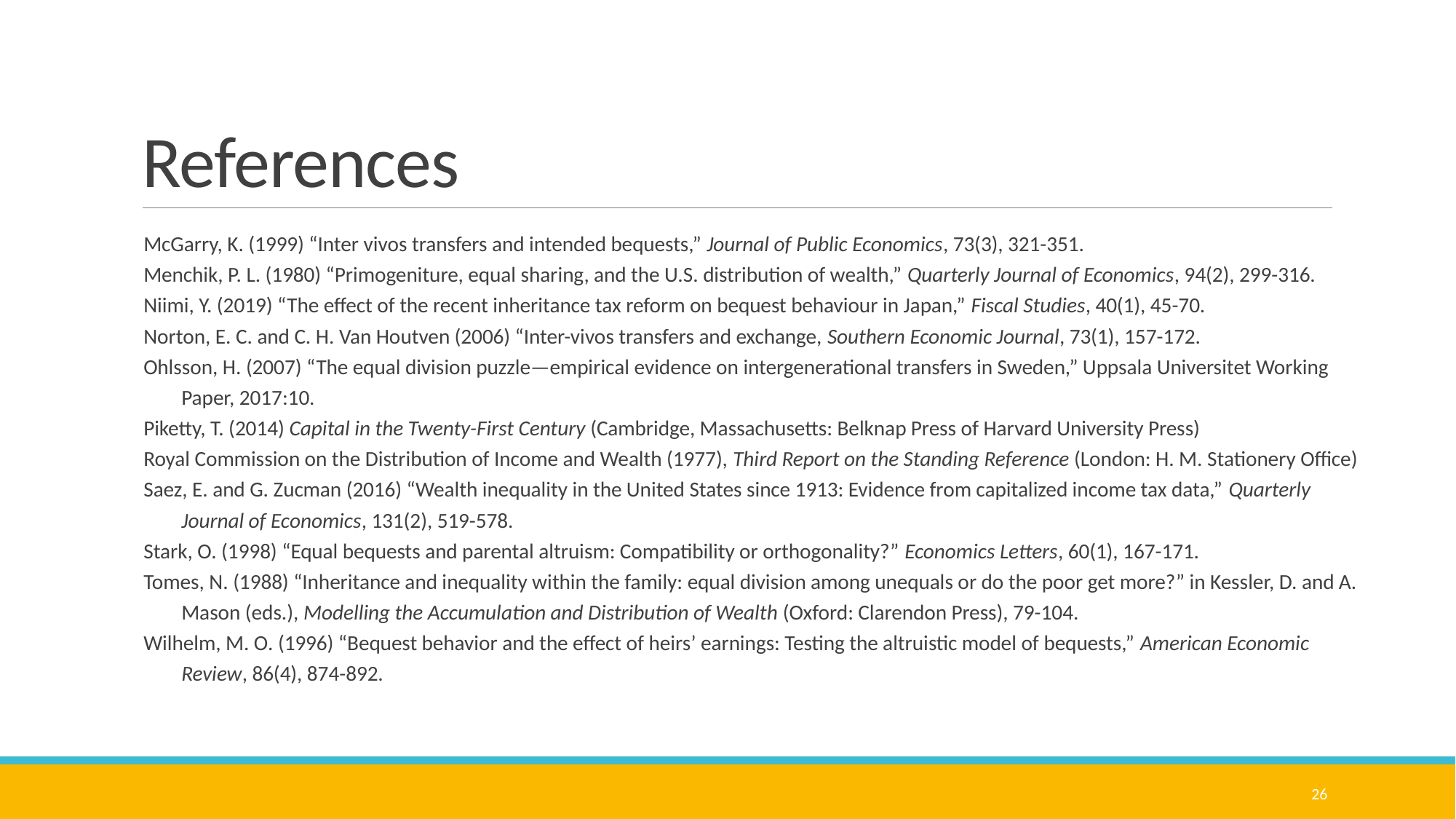

# References
McGarry, K. (1999) “Inter vivos transfers and intended bequests,” Journal of Public Economics, 73(3), 321-351.
Menchik, P. L. (1980) “Primogeniture, equal sharing, and the U.S. distribution of wealth,” Quarterly Journal of Economics, 94(2), 299-316.
Niimi, Y. (2019) “The effect of the recent inheritance tax reform on bequest behaviour in Japan,” Fiscal Studies, 40(1), 45-70.
Norton, E. C. and C. H. Van Houtven (2006) “Inter-vivos transfers and exchange, Southern Economic Journal, 73(1), 157-172.
Ohlsson, H. (2007) “The equal division puzzle—empirical evidence on intergenerational transfers in Sweden,” Uppsala Universitet Working Paper, 2017:10.
Piketty, T. (2014) Capital in the Twenty-First Century (Cambridge, Massachusetts: Belknap Press of Harvard University Press)
Royal Commission on the Distribution of Income and Wealth (1977), Third Report on the Standing Reference (London: H. M. Stationery Office)
Saez, E. and G. Zucman (2016) “Wealth inequality in the United States since 1913: Evidence from capitalized income tax data,” Quarterly Journal of Economics, 131(2), 519-578.
Stark, O. (1998) “Equal bequests and parental altruism: Compatibility or orthogonality?” Economics Letters, 60(1), 167-171.
Tomes, N. (1988) “Inheritance and inequality within the family: equal division among unequals or do the poor get more?” in Kessler, D. and A. Mason (eds.), Modelling the Accumulation and Distribution of Wealth (Oxford: Clarendon Press), 79-104.
Wilhelm, M. O. (1996) “Bequest behavior and the effect of heirs’ earnings: Testing the altruistic model of bequests,” American Economic Review, 86(4), 874-892.

26